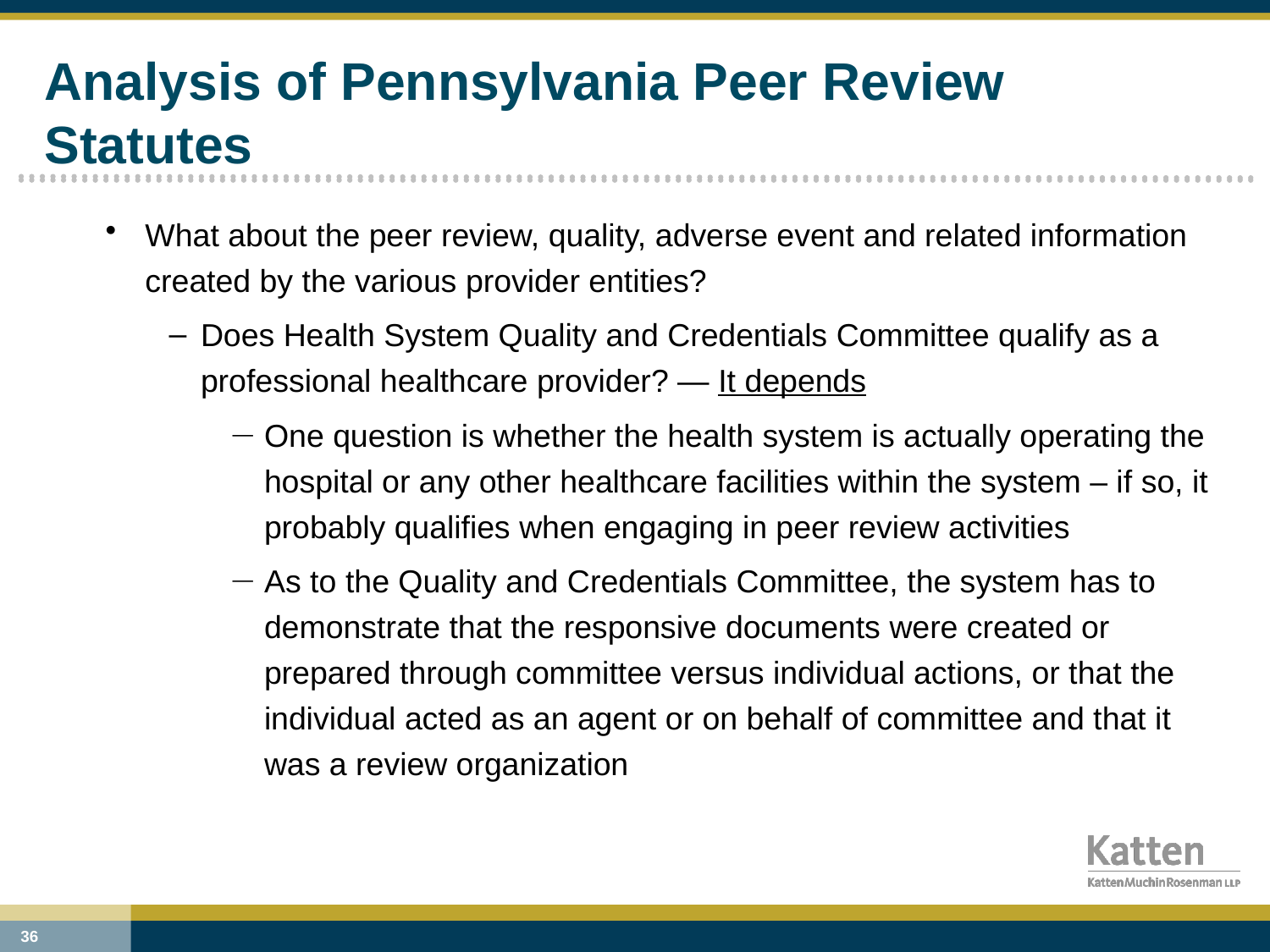

# Analysis of Pennsylvania Peer Review Statutes
What about the peer review, quality, adverse event and related information created by the various provider entities?
Does Health System Quality and Credentials Committee qualify as a professional healthcare provider? — It depends
One question is whether the health system is actually operating the hospital or any other healthcare facilities within the system – if so, it probably qualifies when engaging in peer review activities
As to the Quality and Credentials Committee, the system has to demonstrate that the responsive documents were created or prepared through committee versus individual actions, or that the individual acted as an agent or on behalf of committee and that it was a review organization